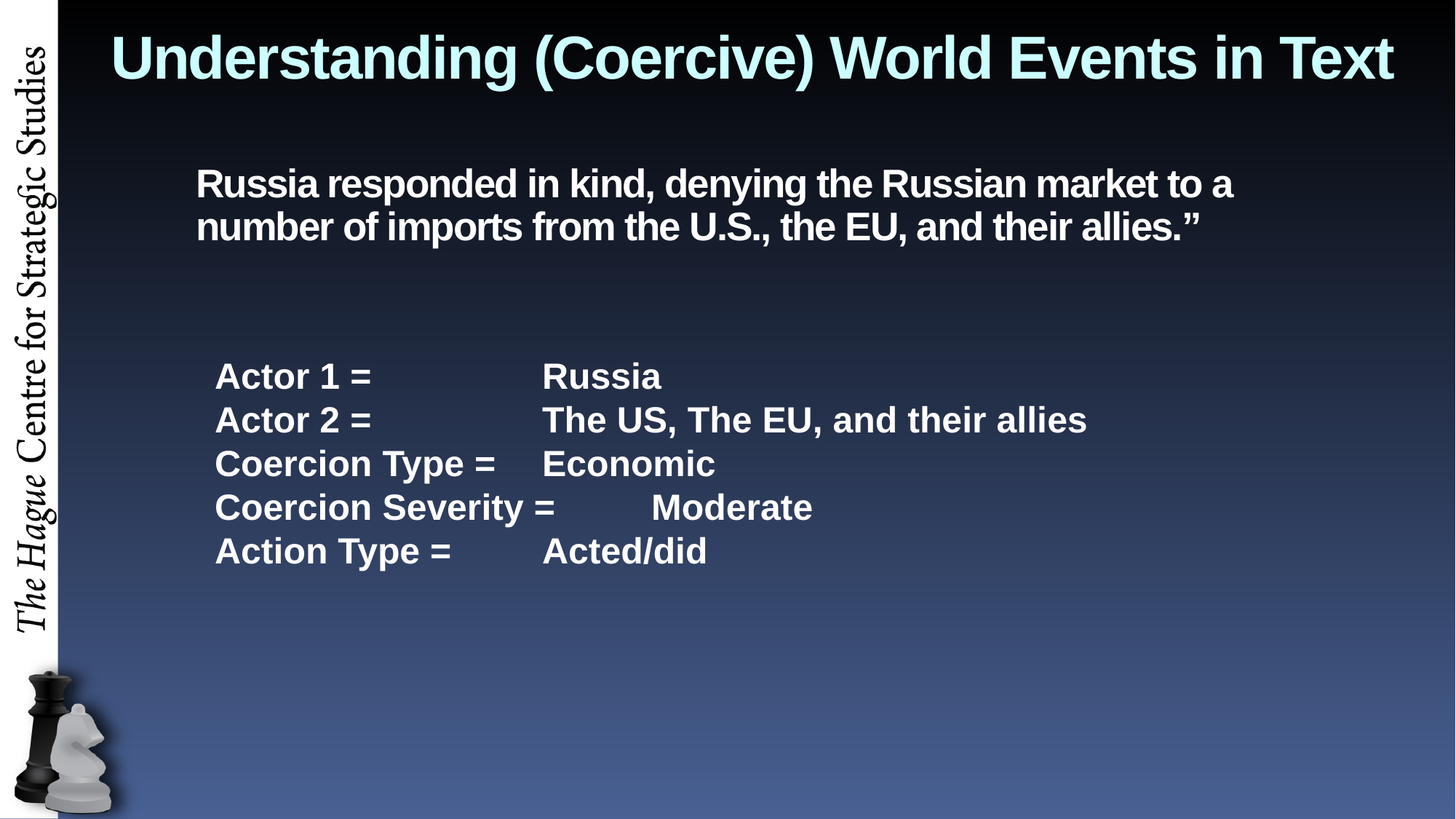

# Understanding (Coercive) World Events in Text
Russia responded in kind, denying the Russian market to a number of imports from the U.S., the EU, and their allies.”
Actor 1 = 		Russia
Actor 2 = 		The US, The EU, and their allies
Coercion Type = 	Economic
Coercion Severity = 	Moderate
Action Type = 	Acted/did